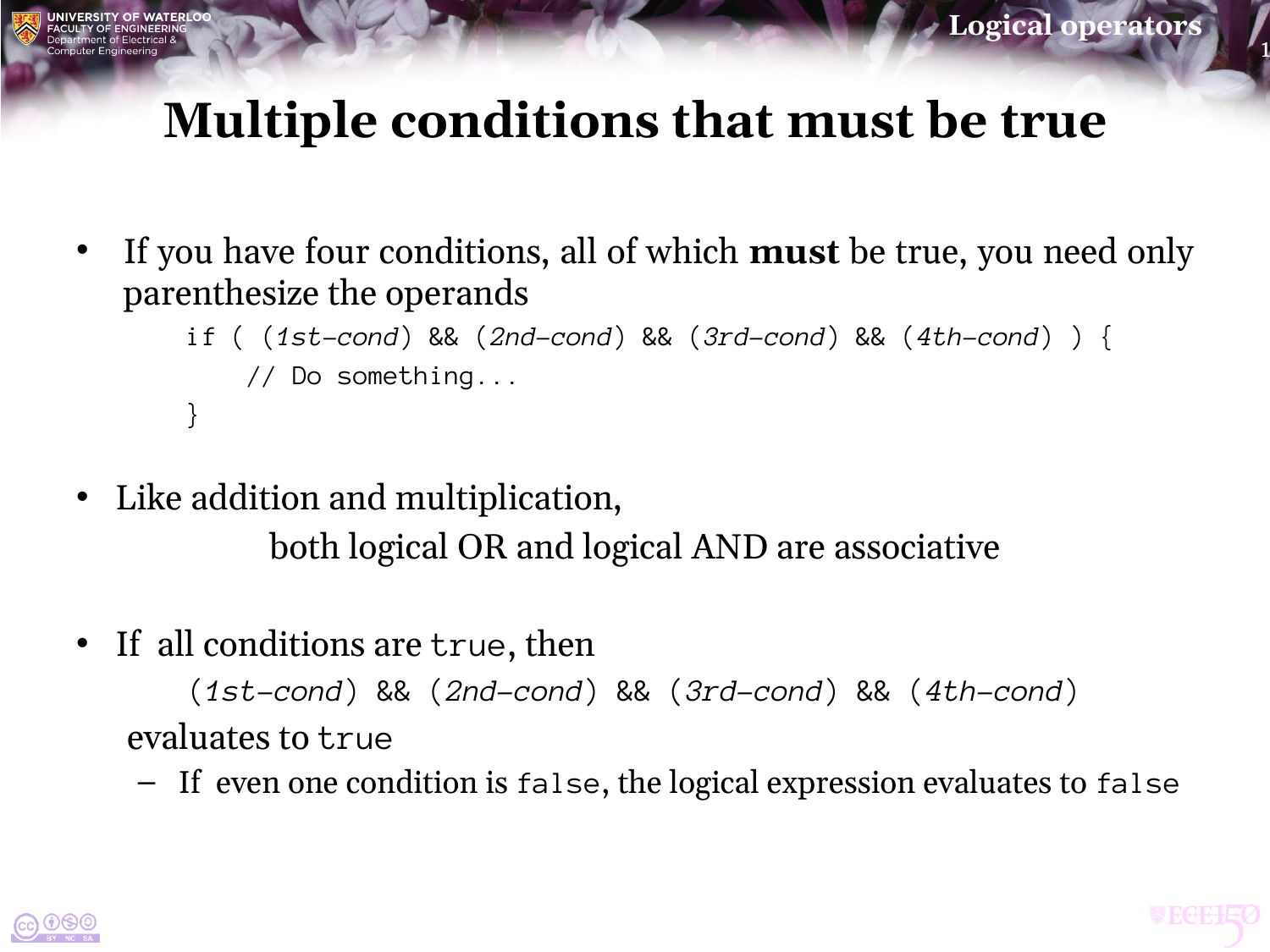

# Multiple conditions that must be true
If you have four conditions, all of which must be true, you need only parenthesize the operands
if ( (1st-cond) && (2nd-cond) && (3rd-cond) && (4th-cond) ) {
    // Do something...
}

Like addition and multiplication,
both logical or and logical and are associative

If  all conditions are true, then
(1st-cond) && (2nd-cond) && (3rd-cond) && (4th-cond)
      evaluates to true
If  even one condition is false, the logical expression evaluates to false